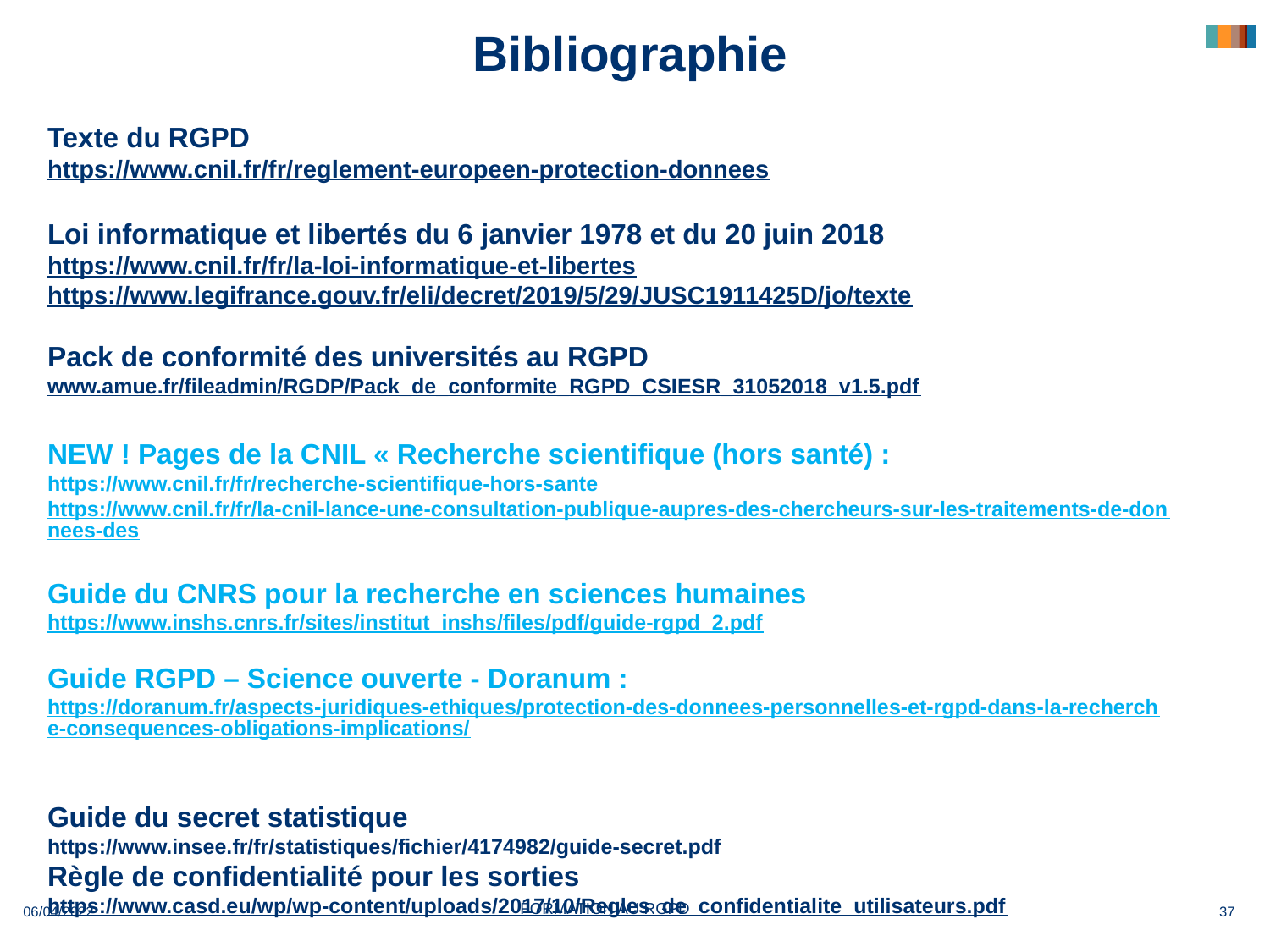

# Bibliographie
Texte du RGPD
https://www.cnil.fr/fr/reglement-europeen-protection-donnees

Loi informatique et libertés du 6 janvier 1978 et du 20 juin 2018
https://www.cnil.fr/fr/la-loi-informatique-et-libertes
https://www.legifrance.gouv.fr/eli/decret/2019/5/29/JUSC1911425D/jo/texte

Pack de conformité des universités au RGPD
www.amue.fr/fileadmin/RGDP/Pack_de_conformite_RGPD_CSIESR_31052018_v1.5.pdf

NEW ! Pages de la CNIL « Recherche scientifique (hors santé) :
https://www.cnil.fr/fr/recherche-scientifique-hors-sante
https://www.cnil.fr/fr/la-cnil-lance-une-consultation-publique-aupres-des-chercheurs-sur-les-traitements-de-donnees-des

Guide du CNRS pour la recherche en sciences humaines
https://www.inshs.cnrs.fr/sites/institut_inshs/files/pdf/guide-rgpd_2.pdf

Guide RGPD – Science ouverte - Doranum :
https://doranum.fr/aspects-juridiques-ethiques/protection-des-donnees-personnelles-et-rgpd-dans-la-recherche-consequences-obligations-implications/

Guide du secret statistique
https://www.insee.fr/fr/statistiques/fichier/4174982/guide-secret.pdf
Règle de confidentialité pour les sorties
https://www.casd.eu/wp/wp-content/uploads/2017/10/Regles_de_confidentialite_utilisateurs.pdf
06/04/2022
37